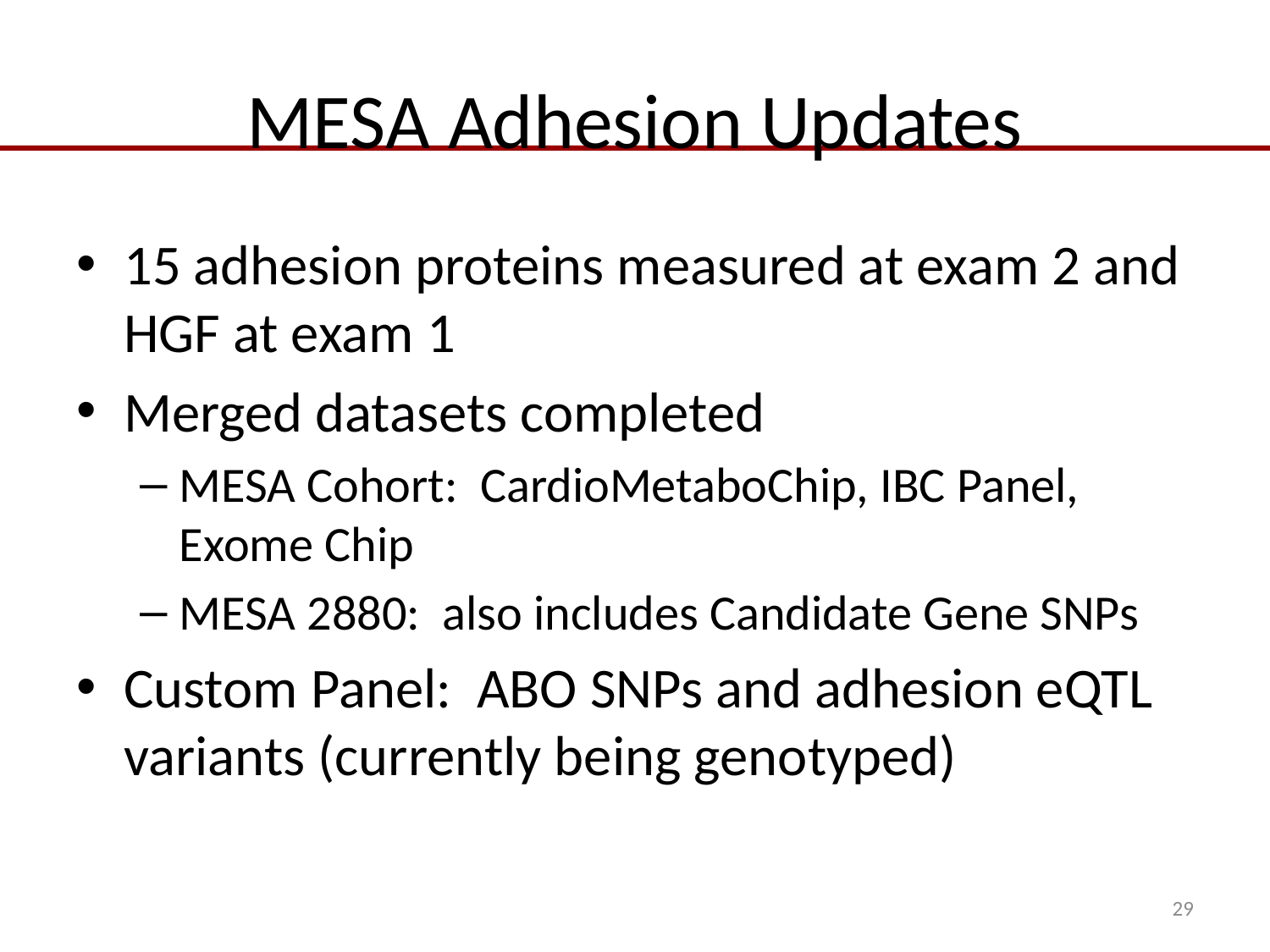

# MESA Adhesion Updates
15 adhesion proteins measured at exam 2 and HGF at exam 1
Merged datasets completed
MESA Cohort:  CardioMetaboChip, IBC Panel, Exome Chip
MESA 2880:  also includes Candidate Gene SNPs
Custom Panel:  ABO SNPs and adhesion eQTL variants (currently being genotyped)

29